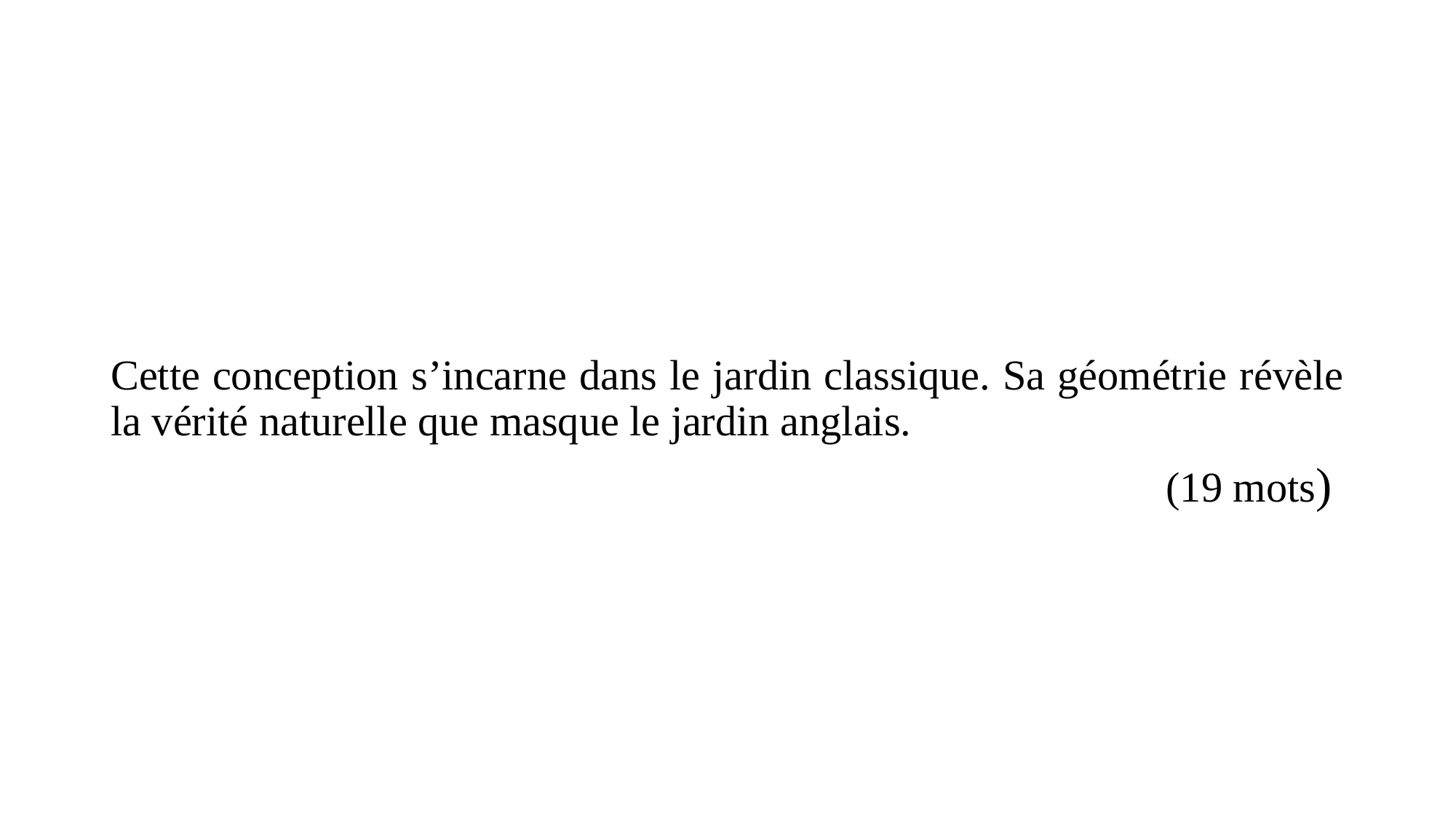

#

Cette conception s’incarne dans le jardin classique. Sa géométrie révèle la vérité naturelle que masque le jardin anglais.
(19 mots)